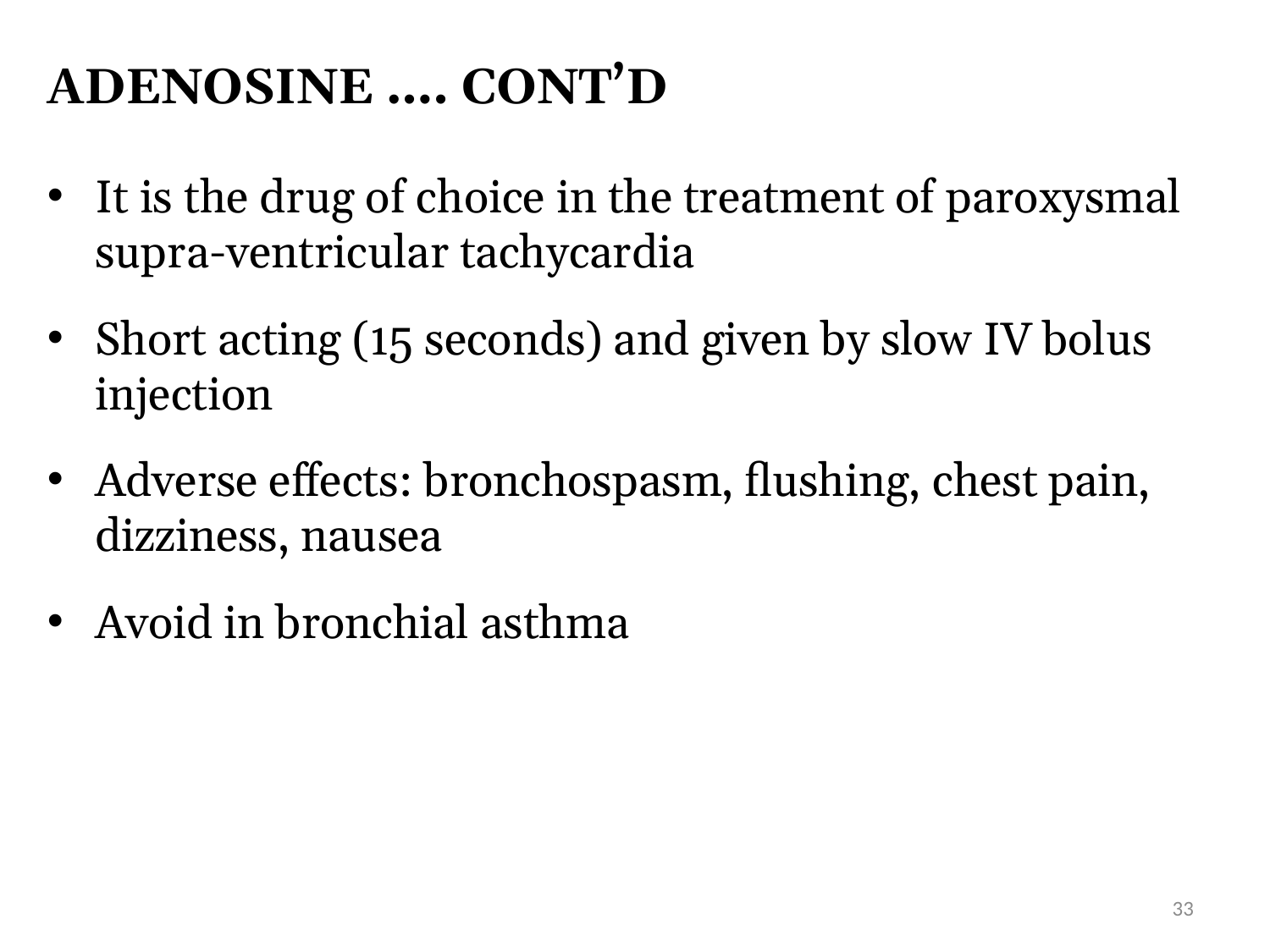

ADENOSINE …. CONT’D
It is the drug of choice in the treatment of paroxysmal supra-ventricular tachycardia
Short acting (15 seconds) and given by slow IV bolus injection
Adverse effects: bronchospasm, flushing, chest pain, dizziness, nausea
Avoid in bronchial asthma
33